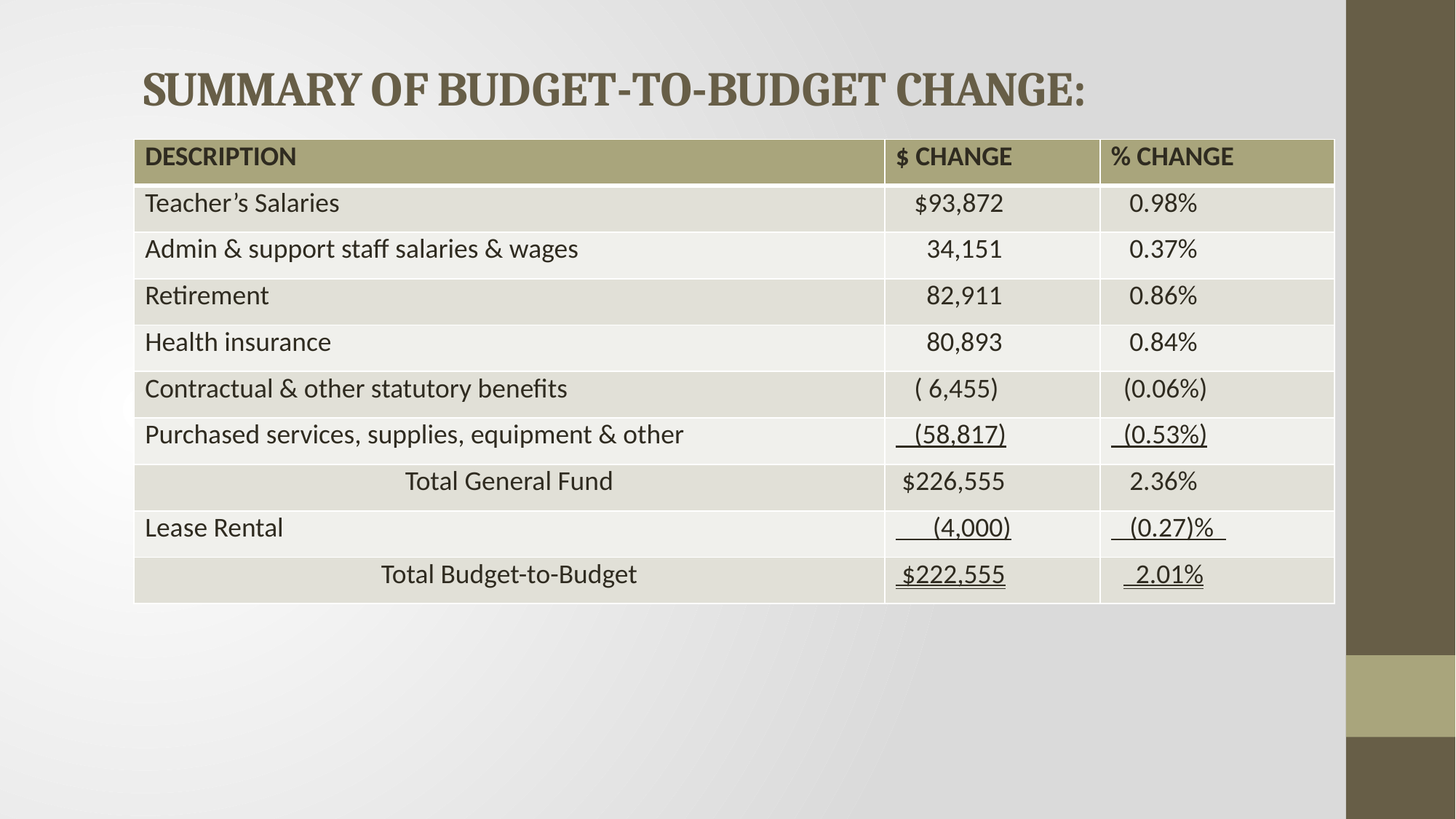

# SUMMARY OF BUDGET-TO-BUDGET CHANGE:
| DESCRIPTION | $ CHANGE | % CHANGE |
| --- | --- | --- |
| Teacher’s Salaries | $93,872 | 0.98% |
| Admin & support staff salaries & wages | 34,151 | 0.37% |
| Retirement | 82,911 | 0.86% |
| Health insurance | 80,893 | 0.84% |
| Contractual & other statutory benefits | ( 6,455) | (0.06%) |
| Purchased services, supplies, equipment & other | (58,817) | (0.53%) |
| Total General Fund | $226,555 | 2.36% |
| Lease Rental | (4,000) | (0.27)% |
| Total Budget-to-Budget | $222,555 | 2.01% |